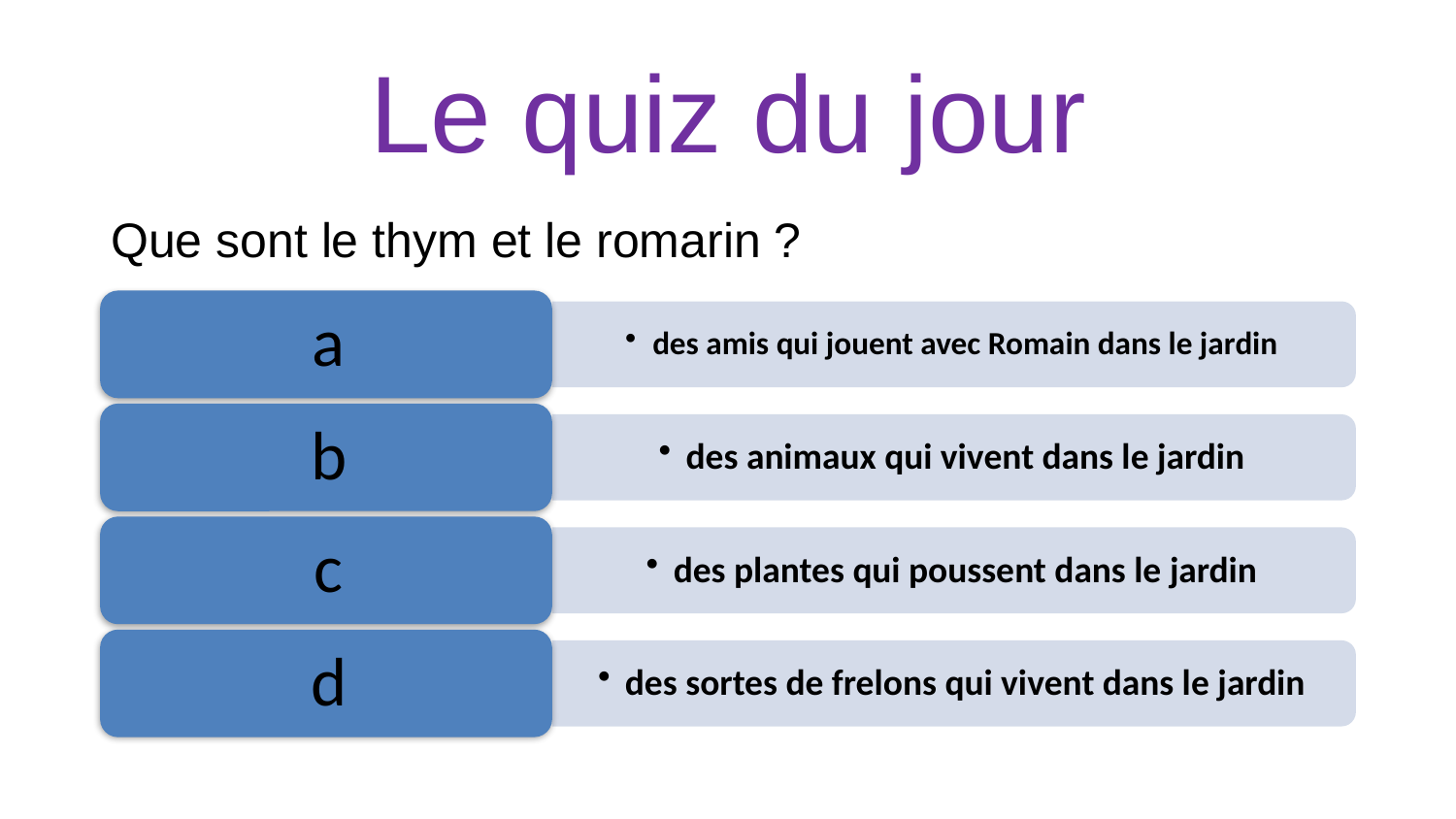

# Le quiz du jour
Que sont le thym et le romarin ?
des amis qui jouent avec Romain dans le jardin
a
des animaux qui vivent dans le jardin
b
des plantes qui poussent dans le jardin
c
des sortes de frelons qui vivent dans le jardin
d